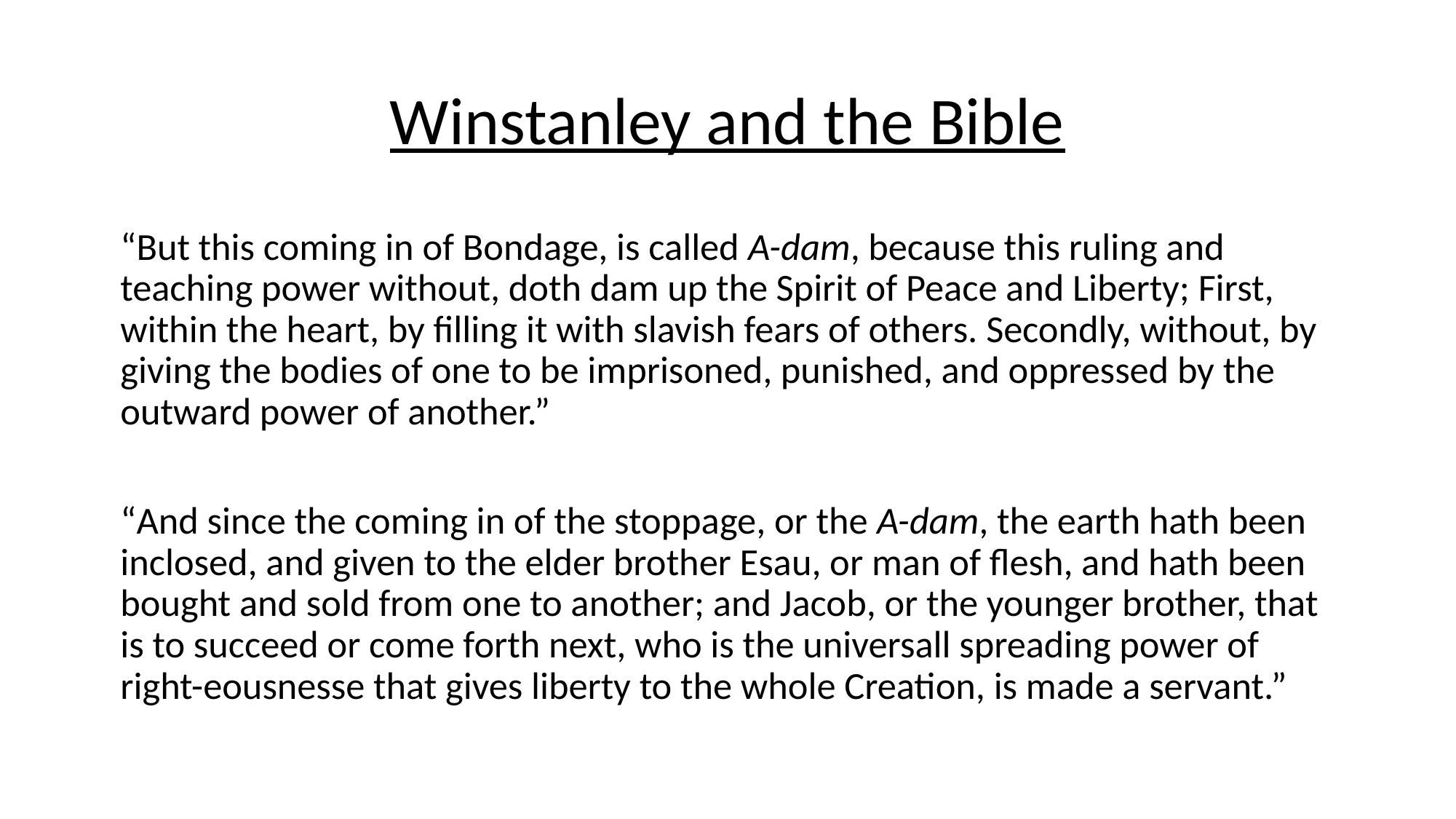

# Winstanley and the Bible
“But this coming in of Bondage, is called A-dam, because this ruling and teaching power without, doth dam up the Spirit of Peace and Liberty; First, within the heart, by filling it with slavish fears of others. Secondly, without, by giving the bodies of one to be imprisoned, punished, and oppressed by the outward power of another.”

“And since the coming in of the stoppage, or the A-dam, the earth hath been inclosed, and given to the elder brother Esau, or man of flesh, and hath been bought and sold from one to another; and Jacob, or the younger brother, that is to succeed or come forth next, who is the universall spreading power of right-eousnesse that gives liberty to the whole Creation, is made a servant.”